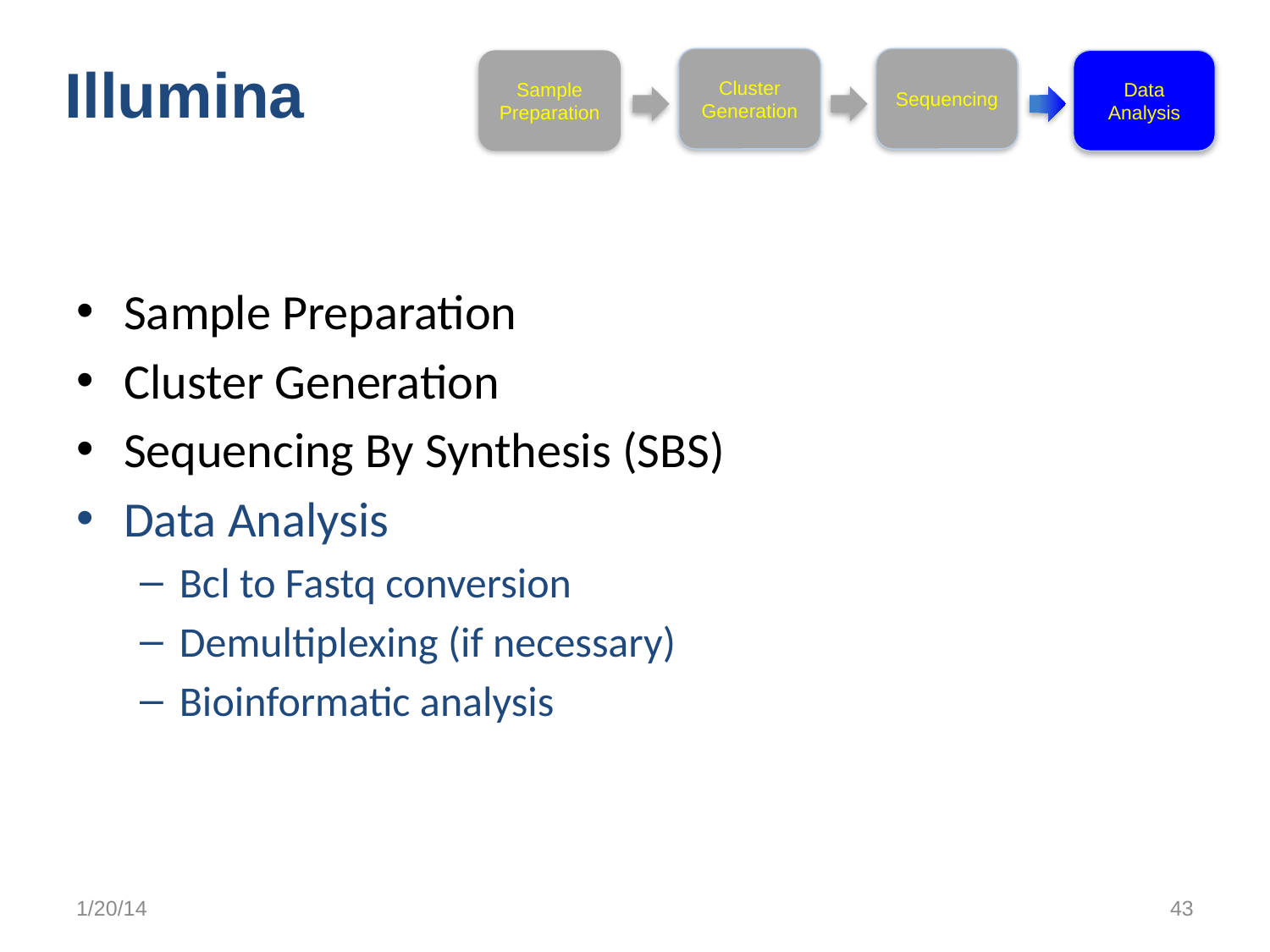

Illumina
Cluster
Generation
Sequencing
Sample
Preparation
Data Analysis

Sample Preparation
Cluster Generation
Sequencing By Synthesis (SBS)
Data Analysis
Bcl to Fastq conversion
Demultiplexing (if necessary)
Bioinformatic analysis

1/20/14
43